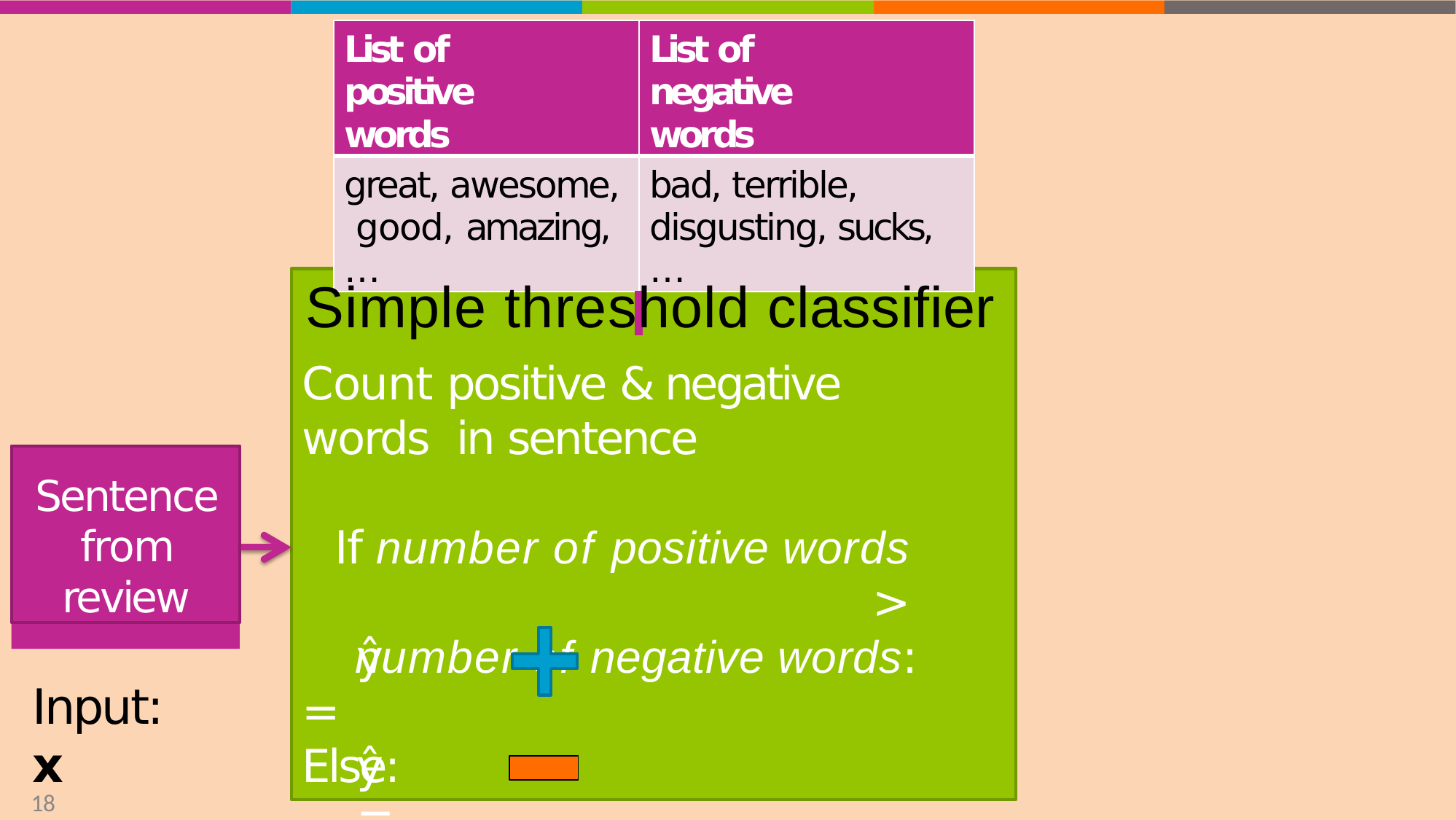

| List of positive words | List of negative words |
| --- | --- |
| great, awesome, good, amazing,… | bad, terrible, disgusting, sucks,… |
|  |  |

# Simple threshold classifier
Count positive & negative words  in sentence

Sentence  from  review
If number of positive words >
number of negative words:

ŷ =  Else:
Input:	x
ŷ =
18